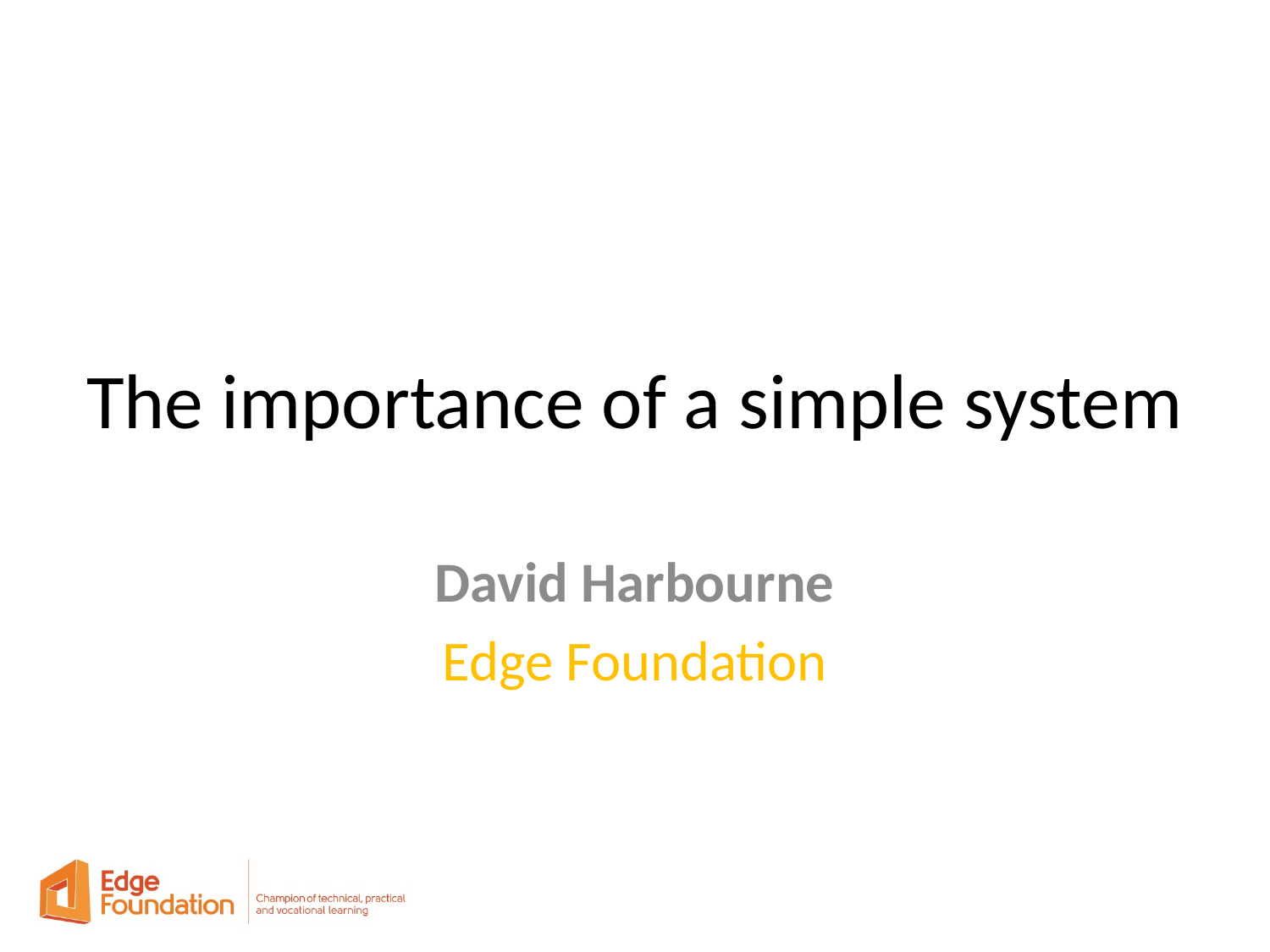

# The importance of a simple system
David Harbourne
Edge Foundation